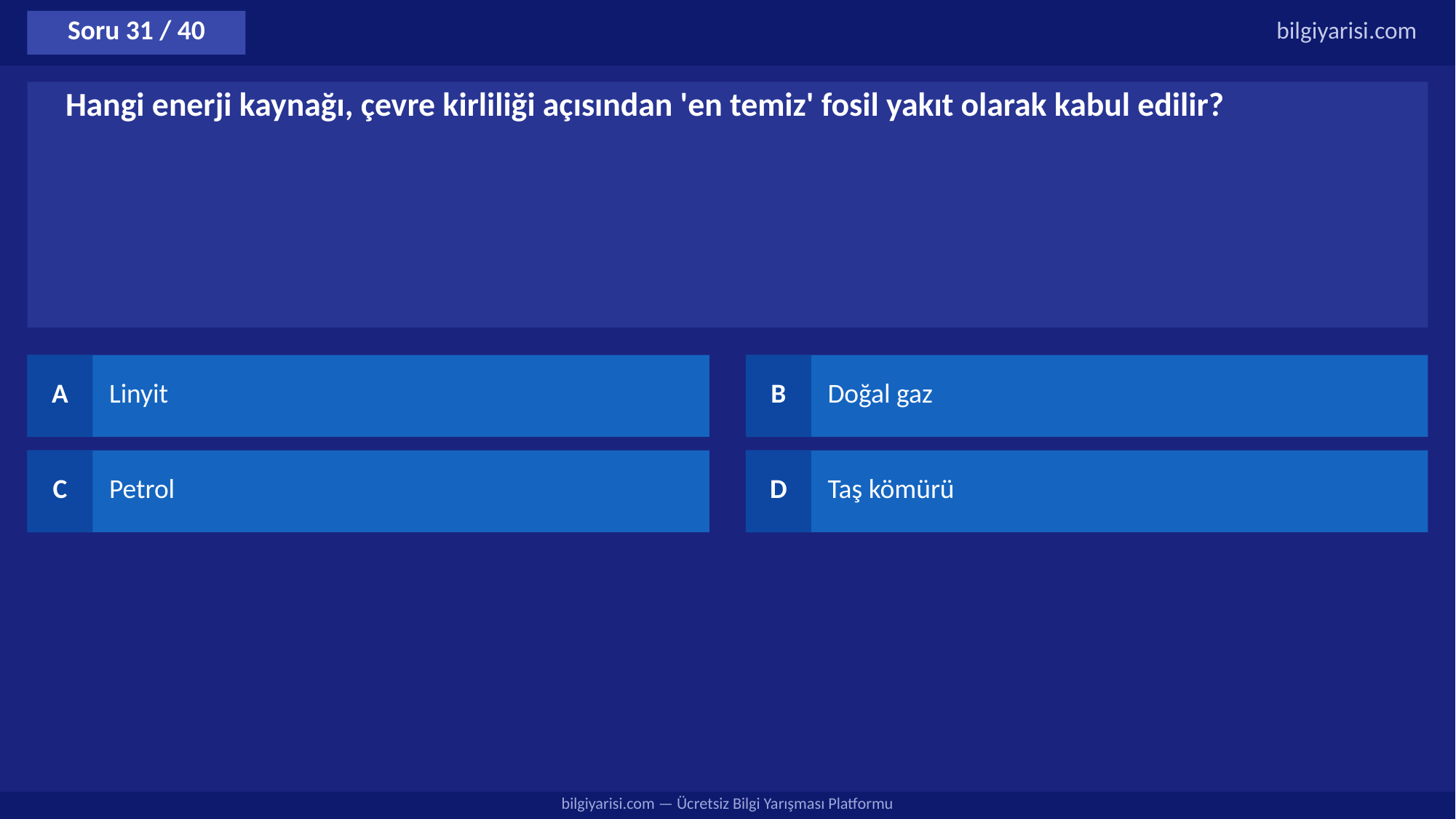

Soru 31 / 40
bilgiyarisi.com

Hangi enerji kaynağı, çevre kirliliği açısından 'en temiz' fosil yakıt olarak kabul edilir?

A
Linyit

B
Doğal gaz

C
Petrol

D
Taş kömürü
bilgiyarisi.com — Ücretsiz Bilgi Yarışması Platformu